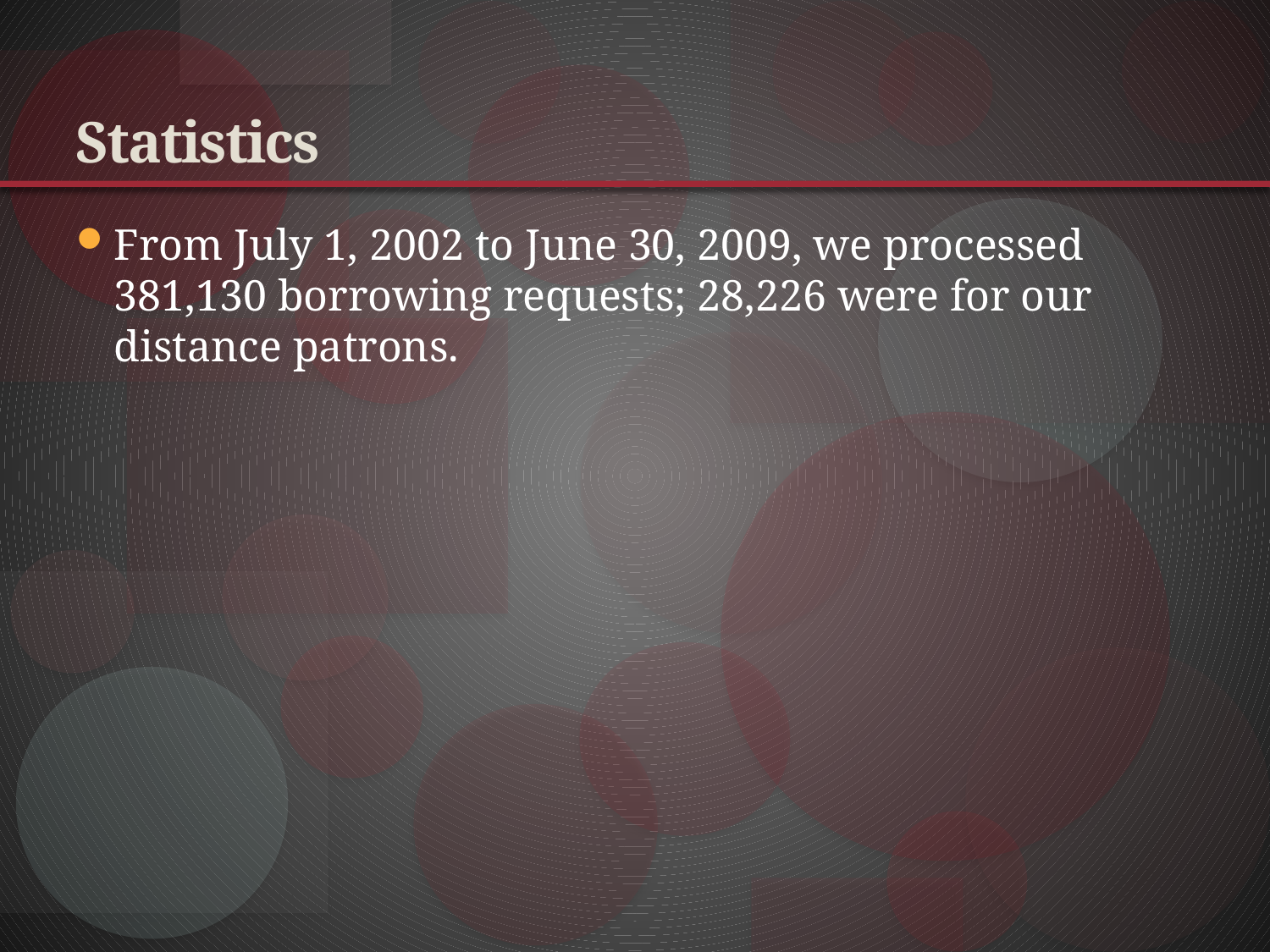

# Statistics
From July 1, 2002 to June 30, 2009, we processed 381,130 borrowing requests; 28,226 were for our distance patrons.